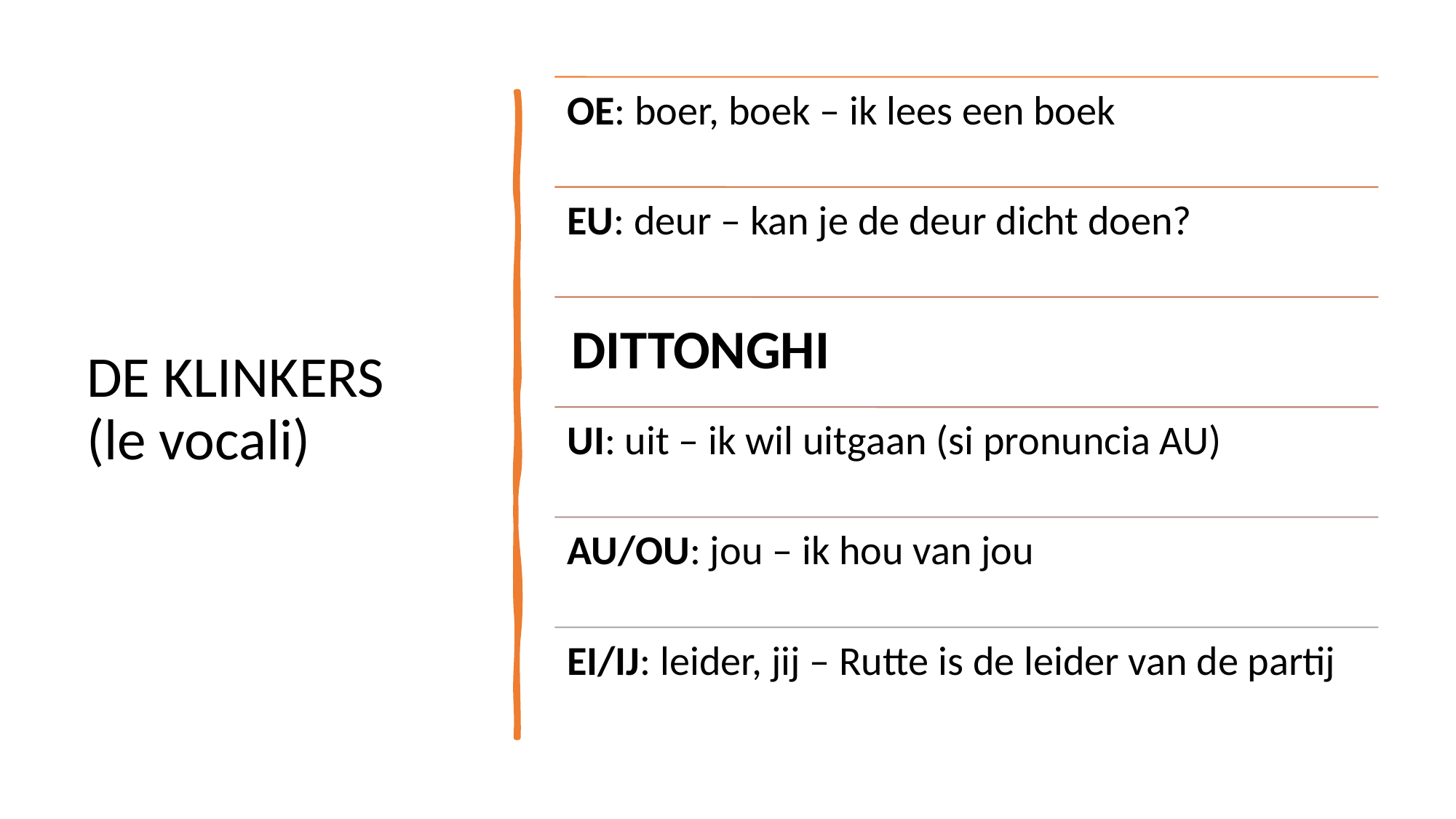

OE: boer, boek – ik lees een boek
EU: deur – kan je de deur dicht doen?
DITTONGHI
UI: uit – ik wil uitgaan (si pronuncia AU)
AU/OU: jou – ik hou van jou
EI/IJ: leider, jij – Rutte is de leider van de partij
# DE KLINKERS (le vocali)